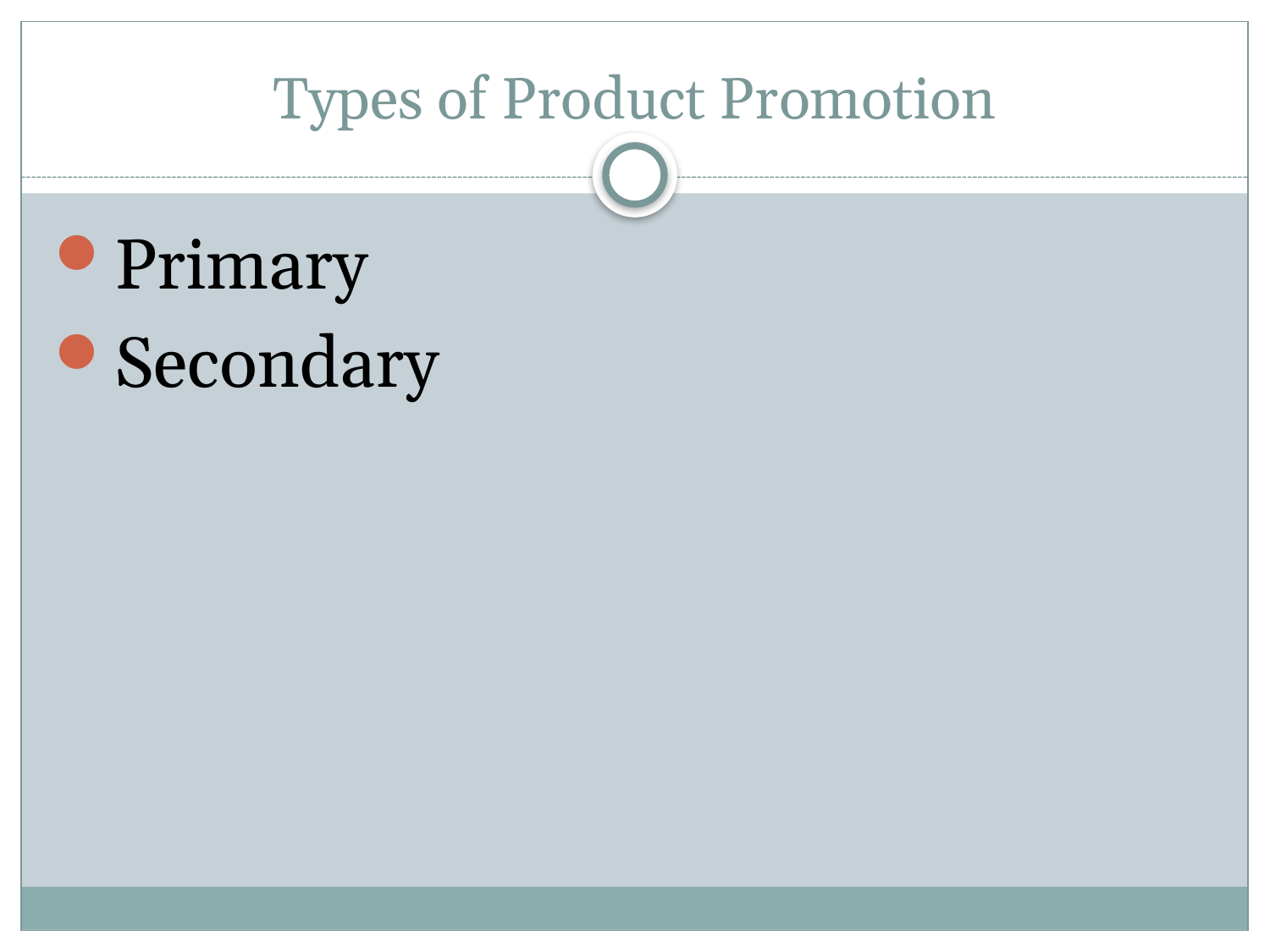

# Types of Product Promotion
Primary
Secondary